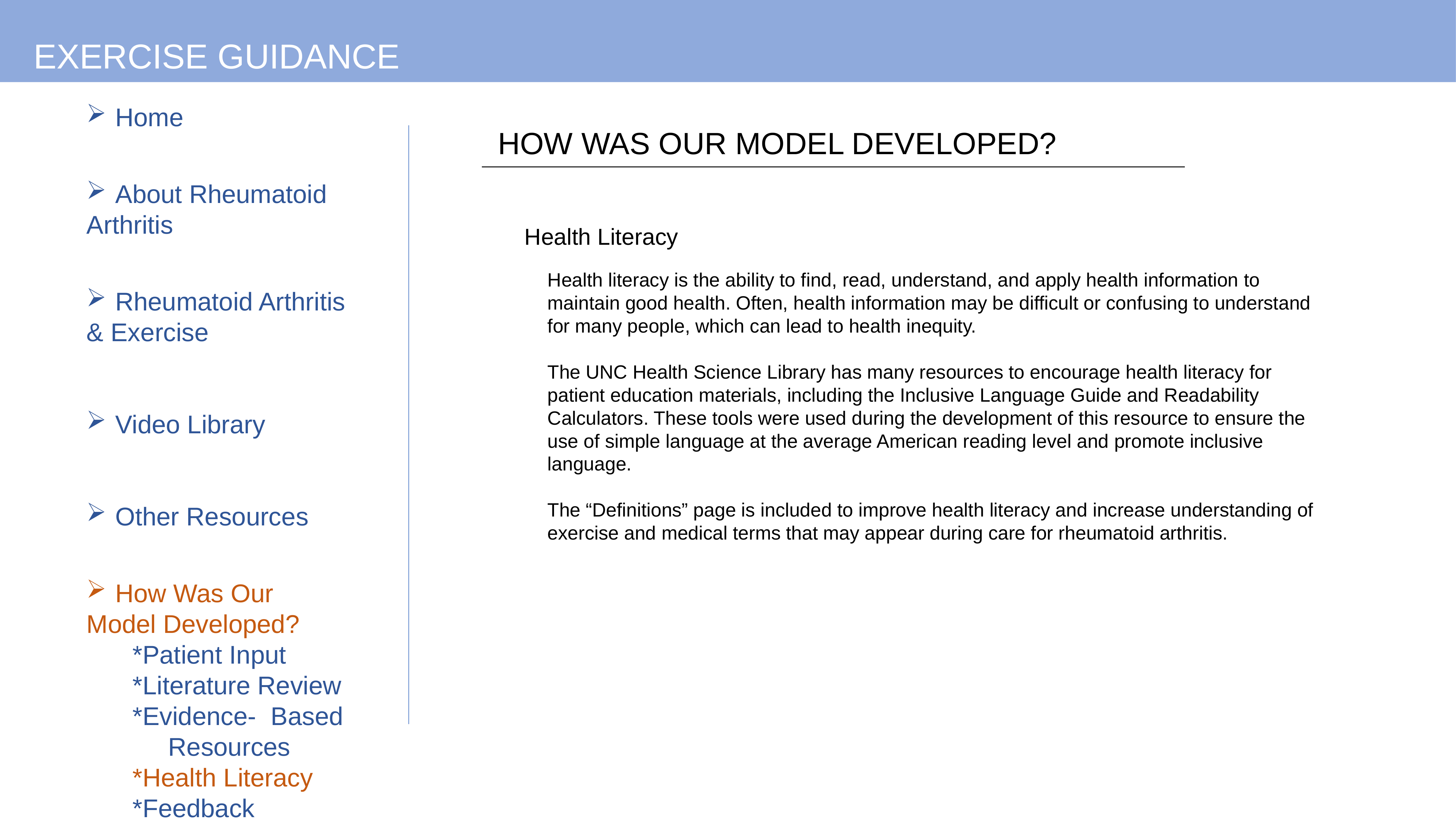

EXERCISE GUIDANCE
Home

About Rheumatoid
Arthritis

Rheumatoid Arthritis
& Exercise

Video Library

Other Resources

How Was Our
Model Developed?
	*Patient Input
	*Literature Review
	*Evidence-	Based  	   	     Resources
	*Health Literacy
	*Feedback

HOW WAS OUR MODEL DEVELOPED?

Health Literacy
Health literacy is the ability to find, read, understand, and apply health information to maintain good health. Often, health information may be difficult or confusing to understand for many people, which can lead to health inequity.

The UNC Health Science Library has many resources to encourage health literacy for patient education materials, including the Inclusive Language Guide and Readability Calculators. These tools were used during the development of this resource to ensure the use of simple language at the average American reading level and promote inclusive language.

The “Definitions” page is included to improve health literacy and increase understanding of exercise and medical terms that may appear during care for rheumatoid arthritis.